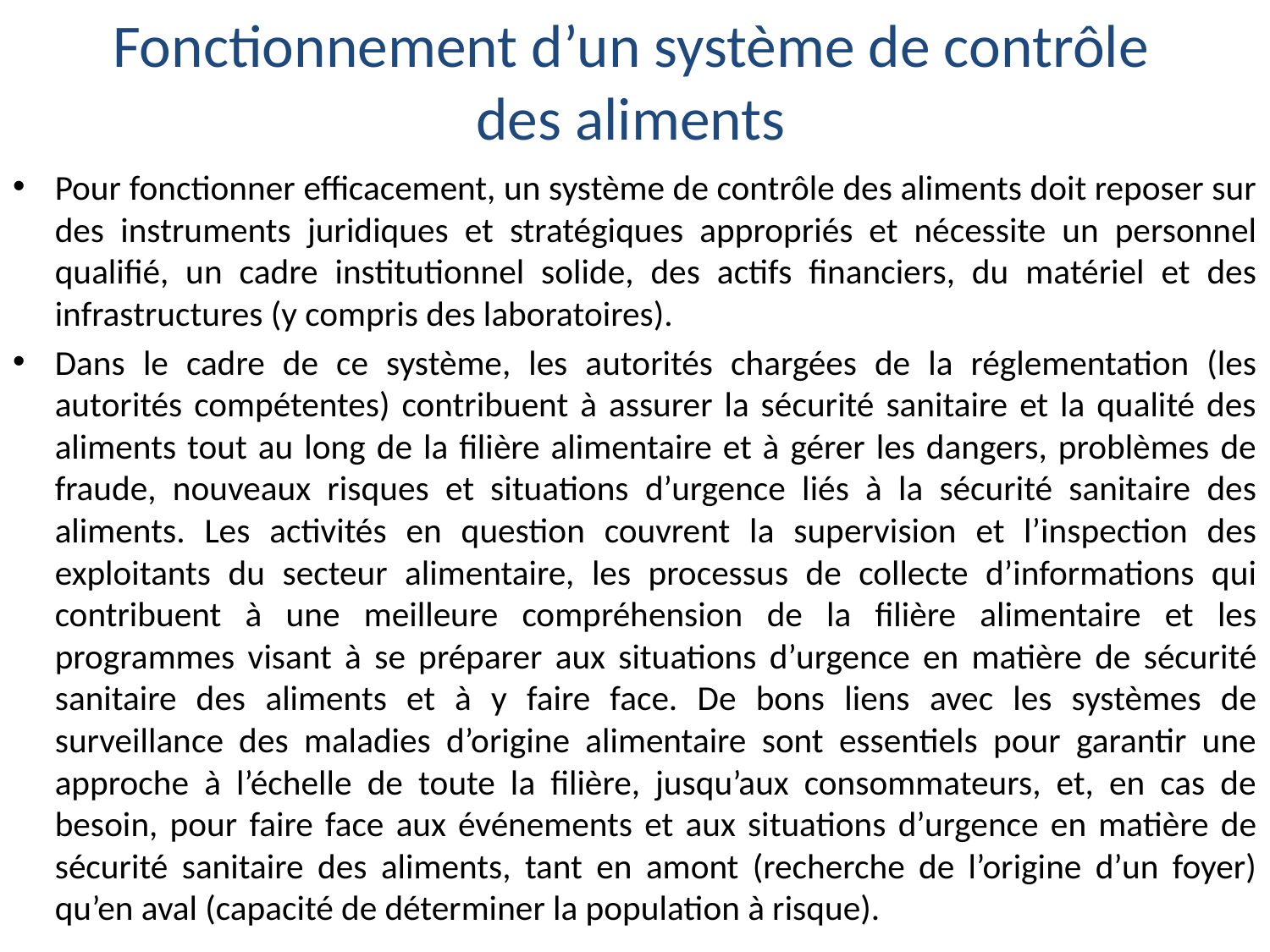

# Fonctionnement d’un système de contrôle des aliments
Pour fonctionner efficacement, un système de contrôle des aliments doit reposer sur des instruments juridiques et stratégiques appropriés et nécessite un personnel qualifié, un cadre institutionnel solide, des actifs financiers, du matériel et des infrastructures (y compris des laboratoires).
Dans le cadre de ce système, les autorités chargées de la réglementation (les autorités compétentes) contribuent à assurer la sécurité sanitaire et la qualité des aliments tout au long de la filière alimentaire et à gérer les dangers, problèmes de fraude, nouveaux risques et situations d’urgence liés à la sécurité sanitaire des aliments. Les activités en question couvrent la supervision et l’inspection des exploitants du secteur alimentaire, les processus de collecte d’informations qui contribuent à une meilleure compréhension de la filière alimentaire et les programmes visant à se préparer aux situations d’urgence en matière de sécurité sanitaire des aliments et à y faire face. De bons liens avec les systèmes de surveillance des maladies d’origine alimentaire sont essentiels pour garantir une approche à l’échelle de toute la filière, jusqu’aux consommateurs, et, en cas de besoin, pour faire face aux événements et aux situations d’urgence en matière de sécurité sanitaire des aliments, tant en amont (recherche de l’origine d’un foyer) qu’en aval (capacité de déterminer la population à risque).